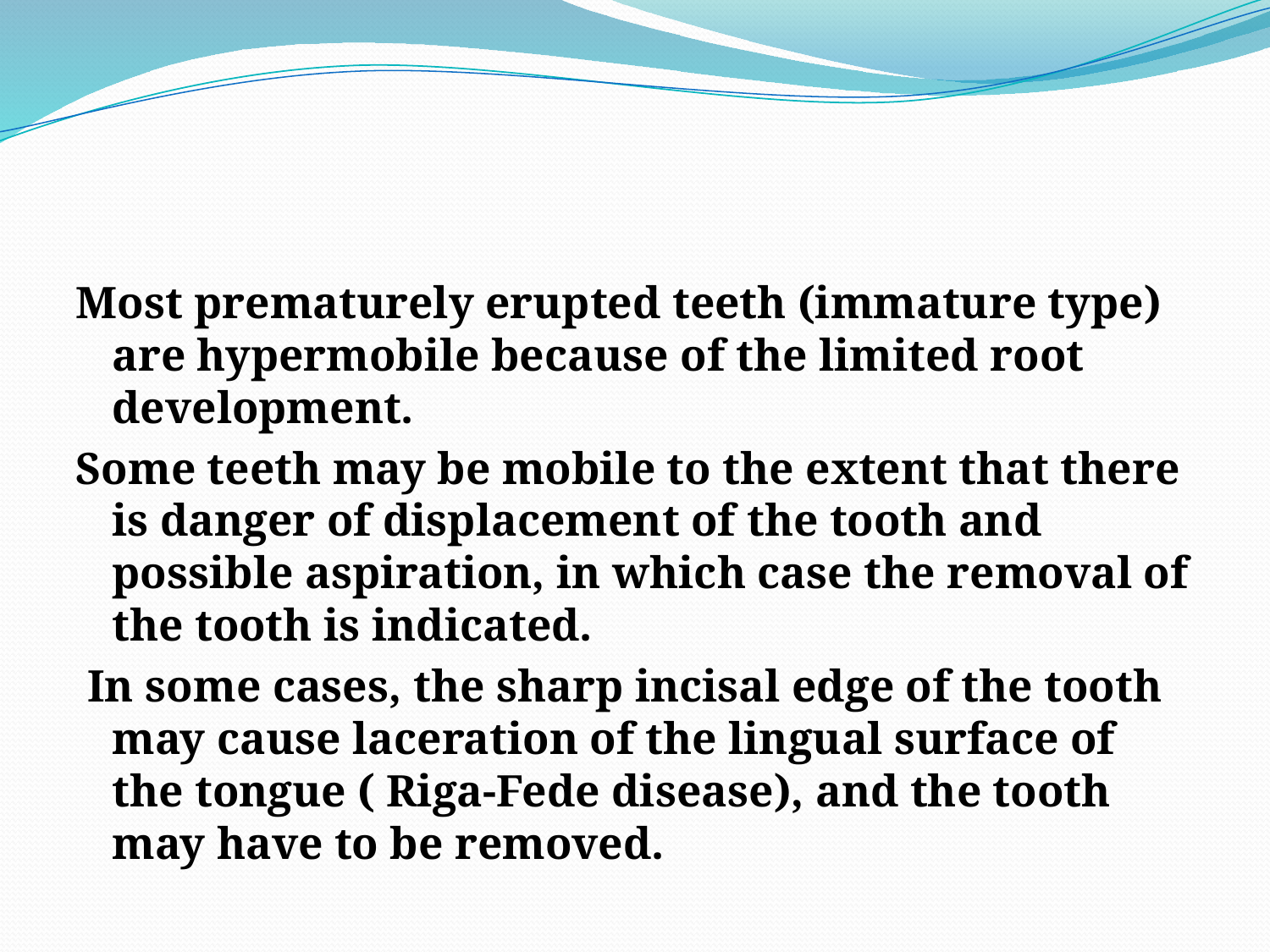

#
Most prematurely erupted teeth (immature type) are hypermobile because of the limited root development.
Some teeth may be mobile to the extent that there is danger of displacement of the tooth and possible aspiration, in which case the removal of the tooth is indicated.
 In some cases, the sharp incisal edge of the tooth may cause laceration of the lingual surface of the tongue ( Riga-Fede disease), and the tooth may have to be removed.